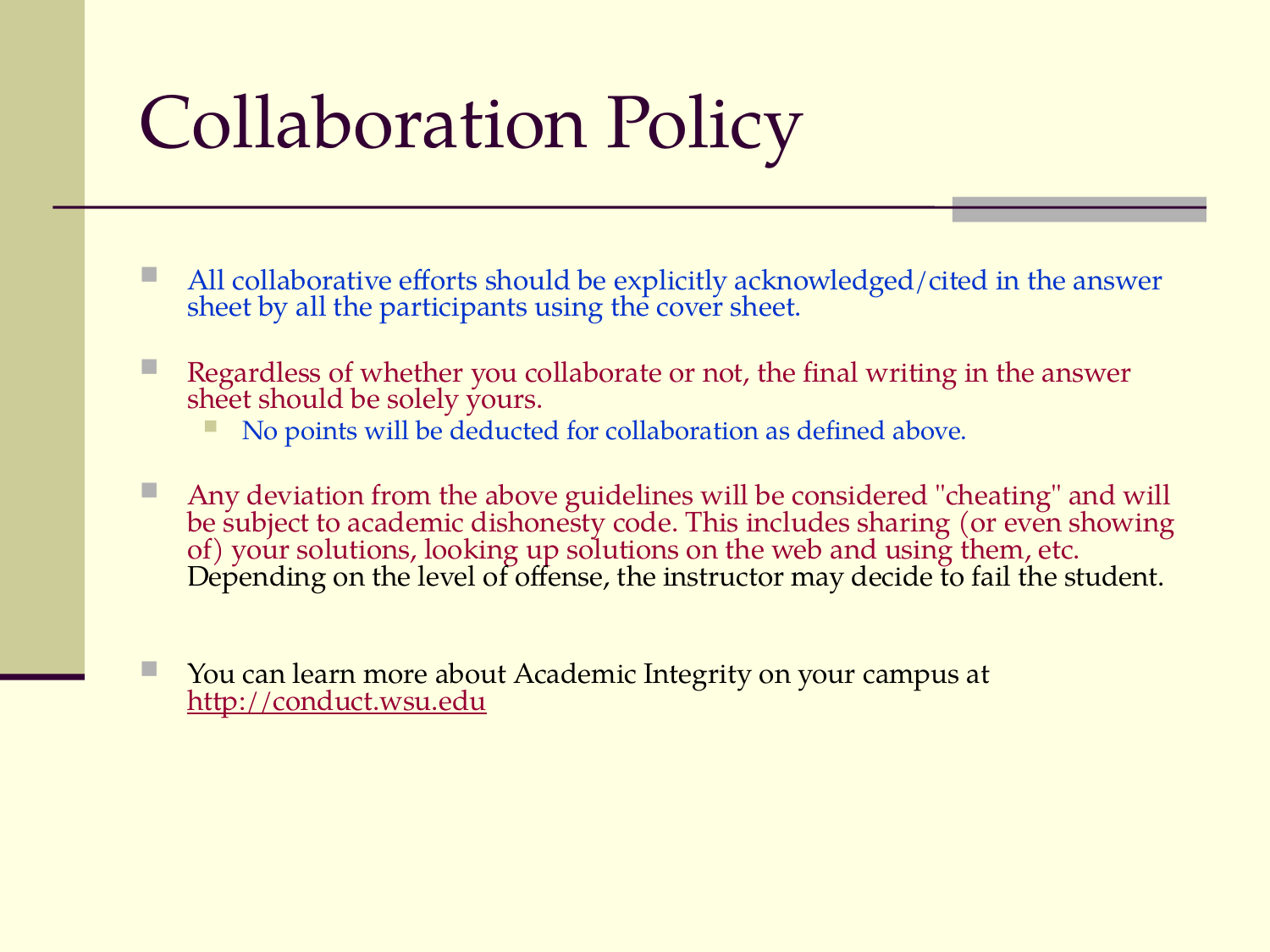

# Collaboration Policy

All collaborative efforts should be explicitly acknowledged/cited in the answer sheet by all the participants using the cover sheet.

Regardless of whether you collaborate or not, the final writing in the answer sheet should be solely yours.
No points will be deducted for collaboration as defined above.

Any deviation from the above guidelines will be considered "cheating" and will be subject to academic dishonesty code. This includes sharing (or even showing of) your solutions, looking up solutions on the web and using them, etc.  Depending on the level of offense, the instructor may decide to fail the student.

You can learn more about Academic Integrity on your campus at  http://conduct.wsu.edu